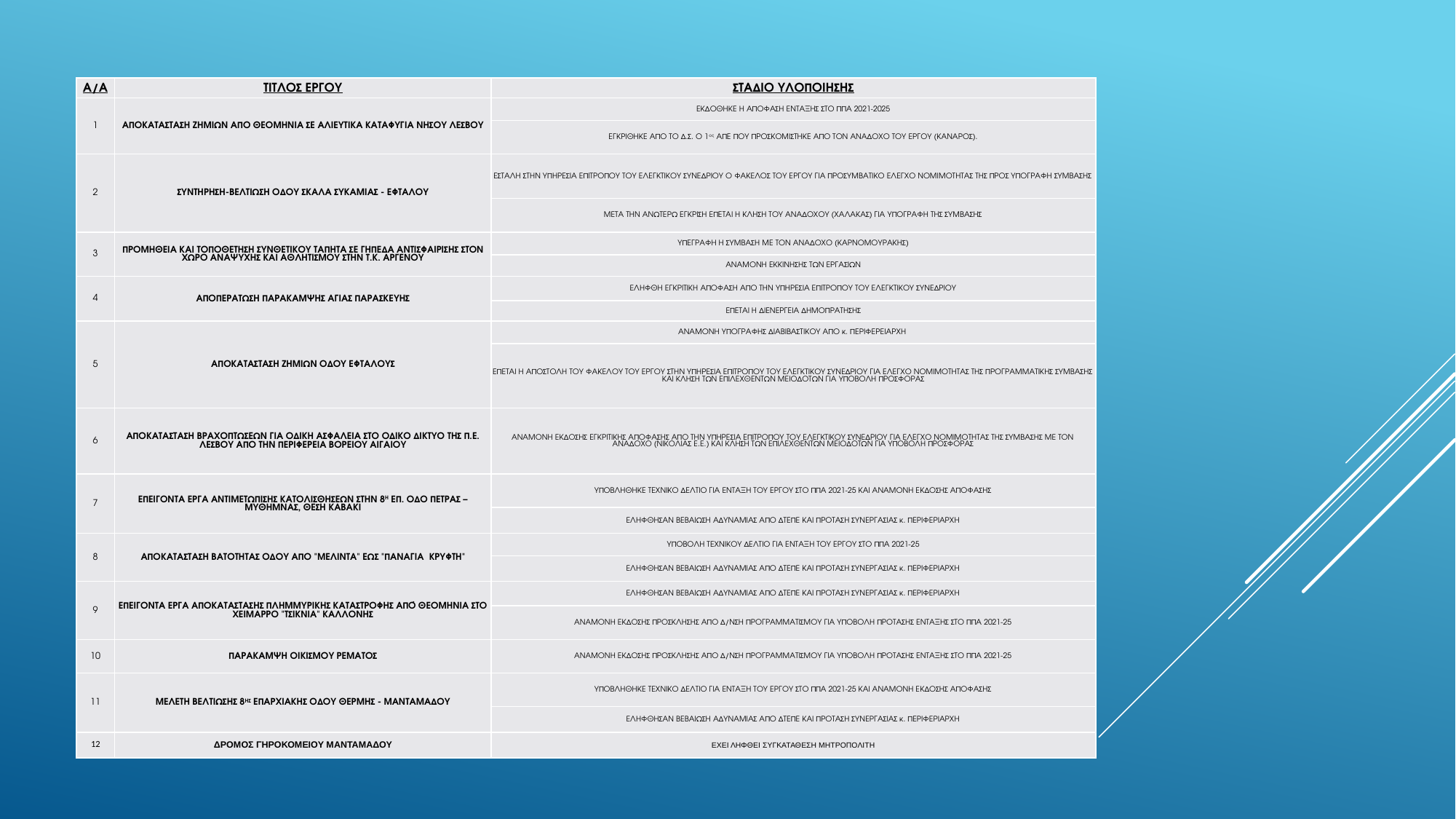

| Α/Α | ΤΙΤΛΟΣ ΕΡΓΟΥ | ΣΤΑΔΙΟ ΥΛΟΠΟΙΗΣΗΣ |
| --- | --- | --- |
| 1 | ΑΠΟΚΑΤΑΣΤΑΣΗ ΖΗΜΙΩΝ ΑΠΟ ΘΕΟΜΗΝΙΑ ΣΕ ΑΛΙΕΥΤΙΚΑ ΚΑΤΑΦΥΓΙΑ ΝΗΣΟΥ ΛΕΣΒΟΥ | ΕΚΔΟΘΗΚΕ Η ΑΠΟΦΑΣΗ ΕΝΤΑΞΗΣ ΣΤΟ ΠΠΑ 2021-2025 |
|  |  | ΕΓΚΡΙΘΗΚΕ ΑΠΟ ΤΟ Δ.Σ. Ο 1ος ΑΠΕ ΠΟΥ ΠΡΟΣΚΟΜΙΣΤΗΚΕ ΑΠΟ ΤΟΝ ΑΝΑΔΟΧΟ ΤΟΥ ΕΡΓΟΥ (ΚΑΝΑΡΟΣ). |
| 2 | ΣΥΝΤΗΡΗΣΗ-ΒΕΛΤΙΩΣΗ ΟΔΟΥ ΣΚΑΛΑ ΣΥΚΑΜΙΑΣ - ΕΦΤΑΛΟΥ | ΕΣΤΑΛΗ ΣΤΗΝ ΥΠΗΡΕΣΙΑ ΕΠΙΤΡΟΠΟΥ ΤΟΥ ΕΛΕΓΚΤΙΚΟΥ ΣΥΝΕΔΡΙΟΥ Ο ΦΑΚΕΛΟΣ ΤΟΥ ΕΡΓΟΥ ΓΙΑ ΠΡΟΣΥΜΒΑΤΙΚΟ ΕΛΕΓΧΟ ΝΟΜΙΜΟΤΗΤΑΣ ΤΗΣ ΠΡΟΣ ΥΠΟΓΡΑΦΗ ΣΥΜΒΑΣΗΣ |
|  |  | ΜΕΤΑ ΤΗΝ ΑΝΩΤΕΡΩ ΕΓΚΡΙΣΗ ΕΠΕΤΑΙ Η ΚΛΗΣΗ ΤΟΥ ΑΝΑΔΟΧΟΥ (ΧΑΛΑΚΑΣ) ΓΙΑ ΥΠΟΓΡΑΦΗ ΤΗΣ ΣΥΜΒΑΣΗΣ |
| 3 | ΠΡΟΜΗΘΕΙΑ ΚΑΙ ΤΟΠΟΘΕΤΗΣΗ ΣΥΝΘΕΤΙΚΟΥ ΤΑΠΗΤΑ ΣΕ ΓΗΠΕΔΑ ΑΝΤΙΣΦΑΙΡΙΣΗΣ ΣΤΟΝ ΧΩΡΟ ΑΝΑΨΥΧΗΣ ΚΑΙ ΑΘΛΗΤΙΣΜΟΥ ΣΤΗΝ Τ.Κ. ΑΡΓΕΝΟΥ | ΥΠΕΓΡΑΦΗ Η ΣΥΜΒΑΣΗ ΜΕ ΤΟΝ ΑΝΑΔΟΧΟ (ΚΑΡΝΟΜΟΥΡΑΚΗΣ) |
|  |  | ΑΝΑΜΟΝΗ ΕΚΚΙΝΗΣΗΣ ΤΩΝ ΕΡΓΑΣΙΩΝ |
| 4 | ΑΠΟΠΕΡΑΤΩΣΗ ΠΑΡΑΚΑΜΨΗΣ ΑΓΙΑΣ ΠΑΡΑΣΚΕΥΗΣ | ΕΛΗΦΘΗ ΕΓΚΡΙΤΙΚΗ ΑΠΟΦΑΣΗ ΑΠΟ ΤΗΝ ΥΠΗΡΕΣΙΑ ΕΠΙΤΡΟΠΟΥ ΤΟΥ ΕΛΕΓΚΤΙΚΟΥ ΣΥΝΕΔΡΙΟΥ |
|  |  | ΕΠΕΤΑΙ Η ΔΙΕΝΕΡΓΕΙΑ ΔΗΜΟΠΡΑΤΗΣΗΣ |
| 5 | ΑΠΟΚΑΤΑΣΤΑΣΗ ΖΗΜΙΩΝ ΟΔΟΥ ΕΦΤΑΛΟΥΣ | ΑΝΑΜΟΝΗ ΥΠΟΓΡΑΦΗΣ ΔΙΑΒΙΒΑΣΤΙΚΟΥ ΑΠΟ κ. ΠΕΡΙΦΕΡΕΙΑΡΧΗ |
|  |  | ΕΠΕΤΑΙ Η ΑΠΟΣΤΟΛΗ ΤΟΥ ΦΑΚΕΛΟΥ ΤΟΥ ΕΡΓΟΥ ΣΤΗΝ ΥΠΗΡΕΣΙΑ ΕΠΙΤΡΟΠΟΥ ΤΟΥ ΕΛΕΓΚΤΙΚΟΥ ΣΥΝΕΔΡΙΟΥ ΓΙΑ ΕΛΕΓΧΟ ΝΟΜΙΜΟΤΗΤΑΣ ΤΗΣ ΠΡΟΓΡΑΜΜΑΤΙΚΗΣ ΣΥΜΒΑΣΗΣ ΚΑΙ ΚΛΗΣΗ ΤΩΝ ΕΠΙΛΕΧΘΕΝΤΩΝ ΜΕΙΟΔΟΤΩΝ ΓΙΑ ΥΠΟΒΟΛΗ ΠΡΟΣΦΟΡΑΣ |
| 6 | ΑΠΟΚΑΤΑΣΤΑΣΗ ΒΡΑΧΟΠΤΩΣΕΩΝ ΓΙΑ ΟΔΙΚΗ ΑΣΦΑΛΕΙΑ ΣΤΟ ΟΔΙΚΟ ΔΙΚΤΥΟ ΤΗΣ Π.Ε. ΛΕΣΒΟΥ ΑΠΟ ΤΗΝ ΠΕΡΙΦΕΡΕΙΑ ΒΟΡΕΙΟΥ ΑΙΓΑΙΟΥ | ΑΝΑΜΟΝΗ ΕΚΔΟΣΗΣ ΕΓΚΡΙΤΙΚΗΣ ΑΠΟΦΑΣΗΣ ΑΠΟ ΤΗΝ ΥΠΗΡΕΣΙΑ ΕΠΙΤΡΟΠΟΥ ΤΟΥ ΕΛΕΓΚΤΙΚΟΥ ΣΥΝΕΔΡΙΟΥ ΓΙΑ ΕΛΕΓΧΟ ΝΟΜΙΜΟΤΗΤΑΣ ΤΗΣ ΣΥΜΒΑΣΗΣ ΜΕ ΤΟΝ ΑΝΑΔΟΧΟ (ΝΙΚΟΛΙΑΣ Ε.Ε.) ΚΑΙ ΚΛΗΣΗ ΤΩΝ ΕΠΙΛΕΧΘΕΝΤΩΝ ΜΕΙΟΔΟΤΩΝ ΓΙΑ ΥΠΟΒΟΛΗ ΠΡΟΣΦΟΡΑΣ |
| 7 | ΕΠΕΙΓΟΝΤΑ ΕΡΓΑ ΑΝΤΙΜΕΤΩΠΙΣΗΣ ΚΑΤΟΛΙΣΘΗΣΕΩΝ ΣΤΗΝ 8Η ΕΠ. ΟΔΟ ΠΕΤΡΑΣ – ΜΥΘΗΜΝΑΣ, ΘΕΣΗ ΚΑΒΑΚΙ | ΥΠΟΒΛΗΘΗΚΕ ΤΕΧΝΙΚΟ ΔΕΛΤΙΟ ΓΙΑ ΕΝΤΑΞΗ ΤΟΥ ΕΡΓΟΥ ΣΤΟ ΠΠΑ 2021-25 ΚΑΙ ΑΝΑΜΟΝΗ ΕΚΔΟΣΗΣ ΑΠΟΦΑΣΗΣ |
|  |  | ΕΛΗΦΘΗΣΑΝ ΒΕΒΑΙΩΣΗ ΑΔΥΝΑΜΙΑΣ ΑΠΟ ΔΤΕΠΕ ΚΑΙ ΠΡΟΤΑΣΗ ΣΥΝΕΡΓΑΣΙΑΣ κ. ΠΕΡΙΦΕΡΙΑΡΧΗ |
| 8 | ΑΠΟΚΑΤΑΣΤΑΣΗ ΒΑΤΟΤΗΤΑΣ ΟΔΟΥ ΑΠΟ "ΜΕΛΙΝΤΑ" ΕΩΣ "ΠΑΝΑΓΙΑ ΚΡΥΦΤΗ" | ΥΠΟΒΟΛΗ ΤΕΧΝΙΚΟΥ ΔΕΛΤΙΟ ΓΙΑ ΕΝΤΑΞΗ ΤΟΥ ΕΡΓΟΥ ΣΤΟ ΠΠΑ 2021-25 |
|  |  | ΕΛΗΦΘΗΣΑΝ ΒΕΒΑΙΩΣΗ ΑΔΥΝΑΜΙΑΣ ΑΠΟ ΔΤΕΠΕ ΚΑΙ ΠΡΟΤΑΣΗ ΣΥΝΕΡΓΑΣΙΑΣ κ. ΠΕΡΙΦΕΡΙΑΡΧΗ |
| 9 | ΕΠΕΙΓΟΝΤΑ ΕΡΓΑ ΑΠΟΚΑΤΑΣΤΑΣΗΣ ΠΛΗΜΜΥΡΙΚΗΣ ΚΑΤΑΣΤΡΟΦΗΣ ΑΠΌ ΘΕΟΜΗΝΙΑ ΣΤΟ ΧΕΙΜΑΡΡΟ "ΤΣΙΚΝΙΑ" ΚΑΛΛΟΝΗΣ | ΕΛΗΦΘΗΣΑΝ ΒΕΒΑΙΩΣΗ ΑΔΥΝΑΜΙΑΣ ΑΠΟ ΔΤΕΠΕ ΚΑΙ ΠΡΟΤΑΣΗ ΣΥΝΕΡΓΑΣΙΑΣ κ. ΠΕΡΙΦΕΡΙΑΡΧΗ |
|  |  | ΑΝΑΜΟΝΗ ΕΚΔΟΣΗΣ ΠΡΟΣΚΛΗΣΗΣ ΑΠΟ Δ/ΝΣΗ ΠΡΟΓΡΑΜΜΑΤΙΣΜΟΥ ΓΙΑ ΥΠΟΒΟΛΗ ΠΡΟΤΑΣΗΣ ΕΝΤΑΞΗΣ ΣΤΟ ΠΠΑ 2021-25 |
| 10 | ΠΑΡΑΚΑΜΨΗ ΟΙΚΙΣΜΟΥ ΡΕΜΑΤΟΣ | ΑΝΑΜΟΝΗ ΕΚΔΟΣΗΣ ΠΡΟΣΚΛΗΣΗΣ ΑΠΟ Δ/ΝΣΗ ΠΡΟΓΡΑΜΜΑΤΙΣΜΟΥ ΓΙΑ ΥΠΟΒΟΛΗ ΠΡΟΤΑΣΗΣ ΕΝΤΑΞΗΣ ΣΤΟ ΠΠΑ 2021-25 |
| 11 | ΜΕΛΕΤΗ ΒΕΛΤΙΩΣΗΣ 8ΗΣ ΕΠΑΡΧΙΑΚΗΣ ΟΔΟΥ ΘΕΡΜΗΣ - ΜΑΝΤΑΜΑΔΟΥ | ΥΠΟΒΛΗΘΗΚΕ ΤΕΧΝΙΚΟ ΔΕΛΤΙΟ ΓΙΑ ΕΝΤΑΞΗ ΤΟΥ ΕΡΓΟΥ ΣΤΟ ΠΠΑ 2021-25 ΚΑΙ ΑΝΑΜΟΝΗ ΕΚΔΟΣΗΣ ΑΠΟΦΑΣΗΣ |
|  |  | ΕΛΗΦΘΗΣΑΝ ΒΕΒΑΙΩΣΗ ΑΔΥΝΑΜΙΑΣ ΑΠΟ ΔΤΕΠΕ ΚΑΙ ΠΡΟΤΑΣΗ ΣΥΝΕΡΓΑΣΙΑΣ κ. ΠΕΡΙΦΕΡΙΑΡΧΗ |
| 12 | ΔΡΟΜΟΣ ΓΗΡΟΚΟΜΕΙΟΥ ΜΑΝΤΑΜΑΔΟΥ | ΕΧΕΙ ΛΗΦΘΕΙ ΣΥΓΚΑΤΑΘΕΣΗ ΜΗΤΡΟΠΟΛΙΤΗ |